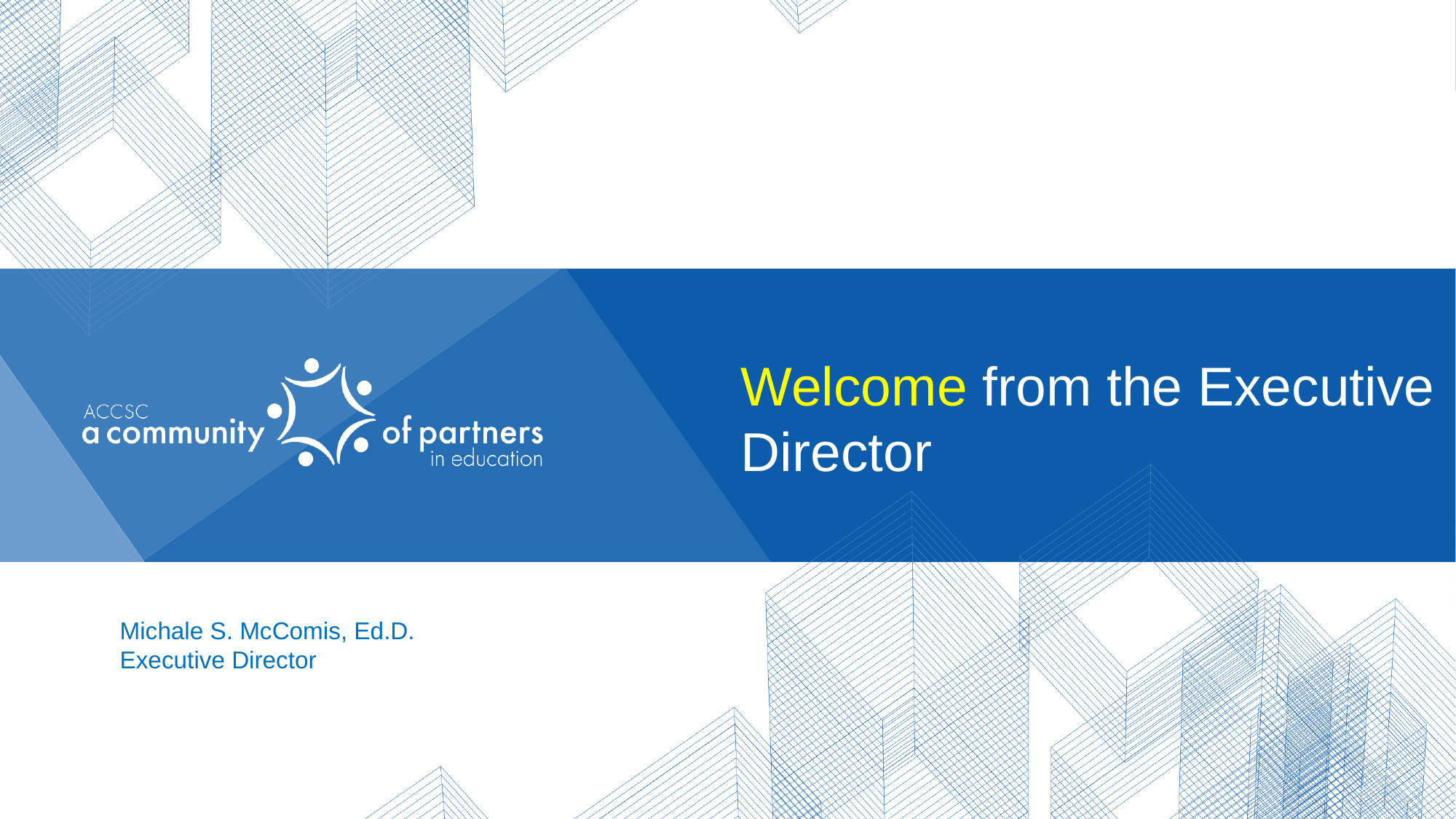

Welcome from the Executive Director
Michale S. McComis, Ed.D.
Executive Director